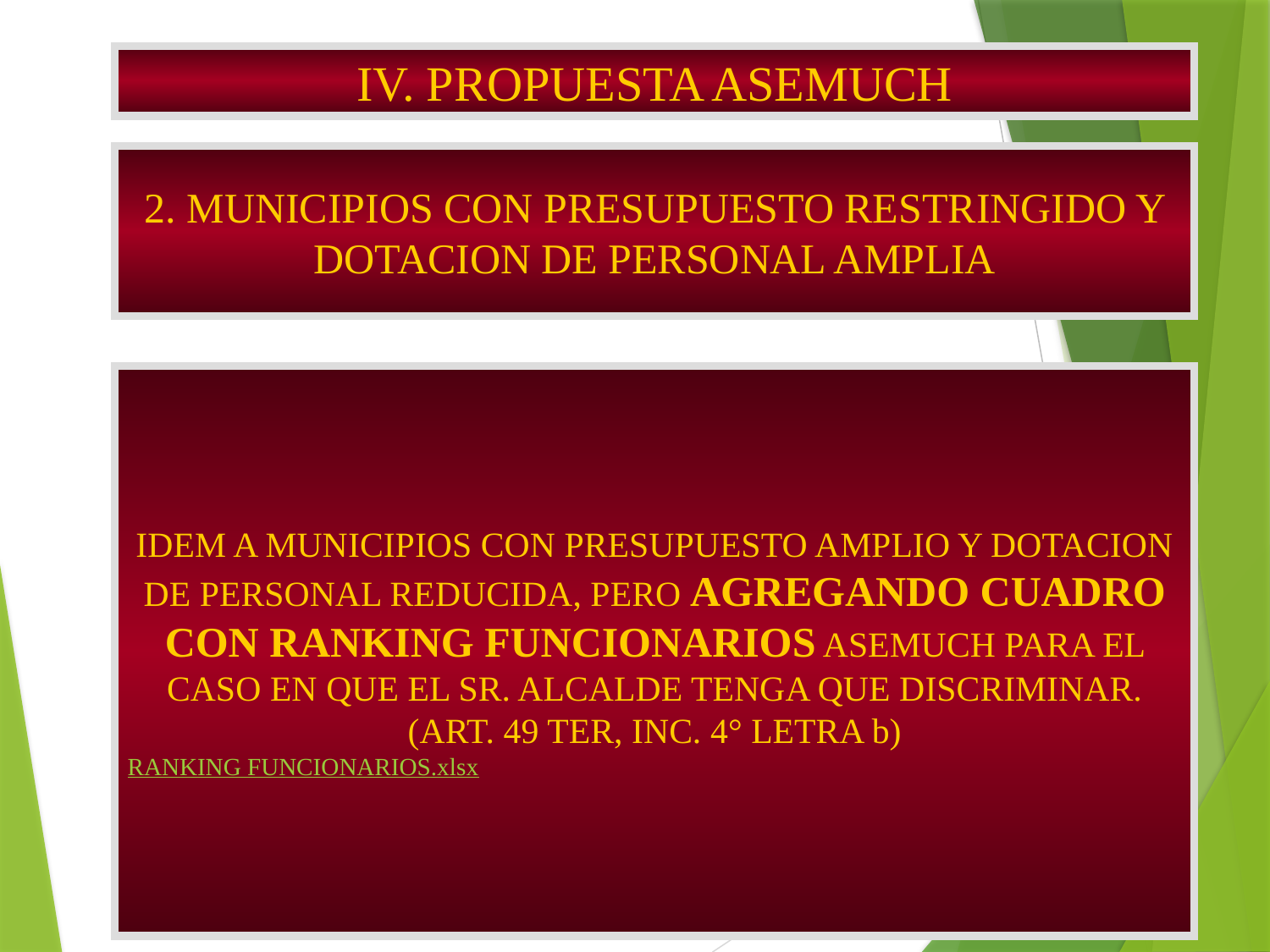

IV. PROPUESTA ASEMUCH
2. MUNICIPIOS CON PRESUPUESTO RESTRINGIDO Y DOTACION DE PERSONAL AMPLIA

IDEM A MUNICIPIOS CON PRESUPUESTO AMPLIO Y DOTACION DE PERSONAL REDUCIDA, PERO AGREGANDO CUADRO CON RANKING FUNCIONARIOS ASEMUCH PARA EL CASO EN QUE EL SR. ALCALDE TENGA QUE DISCRIMINAR.
(ART. 49 TER, INC. 4° LETRA b)
RANKING FUNCIONARIOS.xlsx